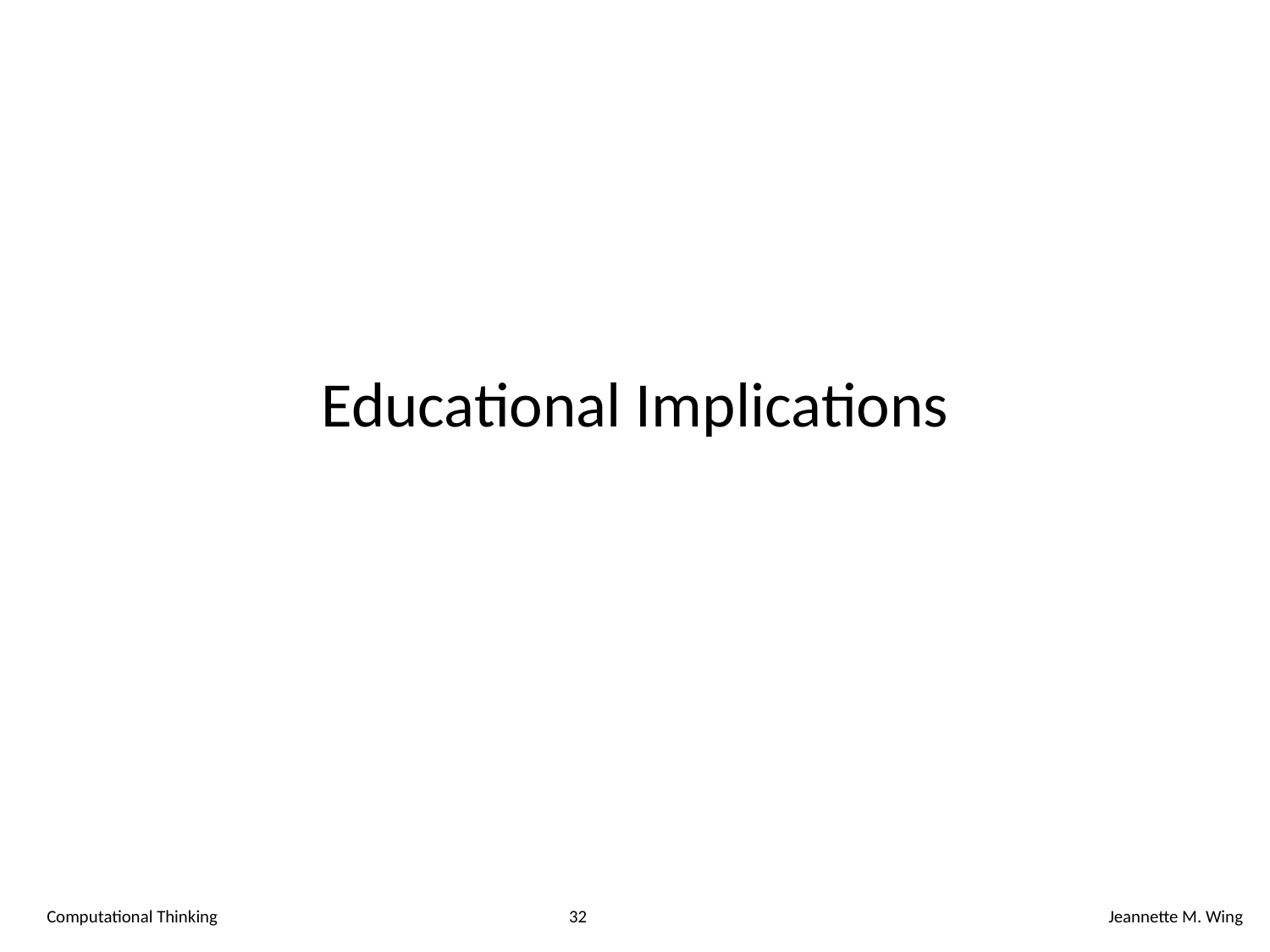

Educational Implications
Computational Thinking
32
Jeannette M. Wing